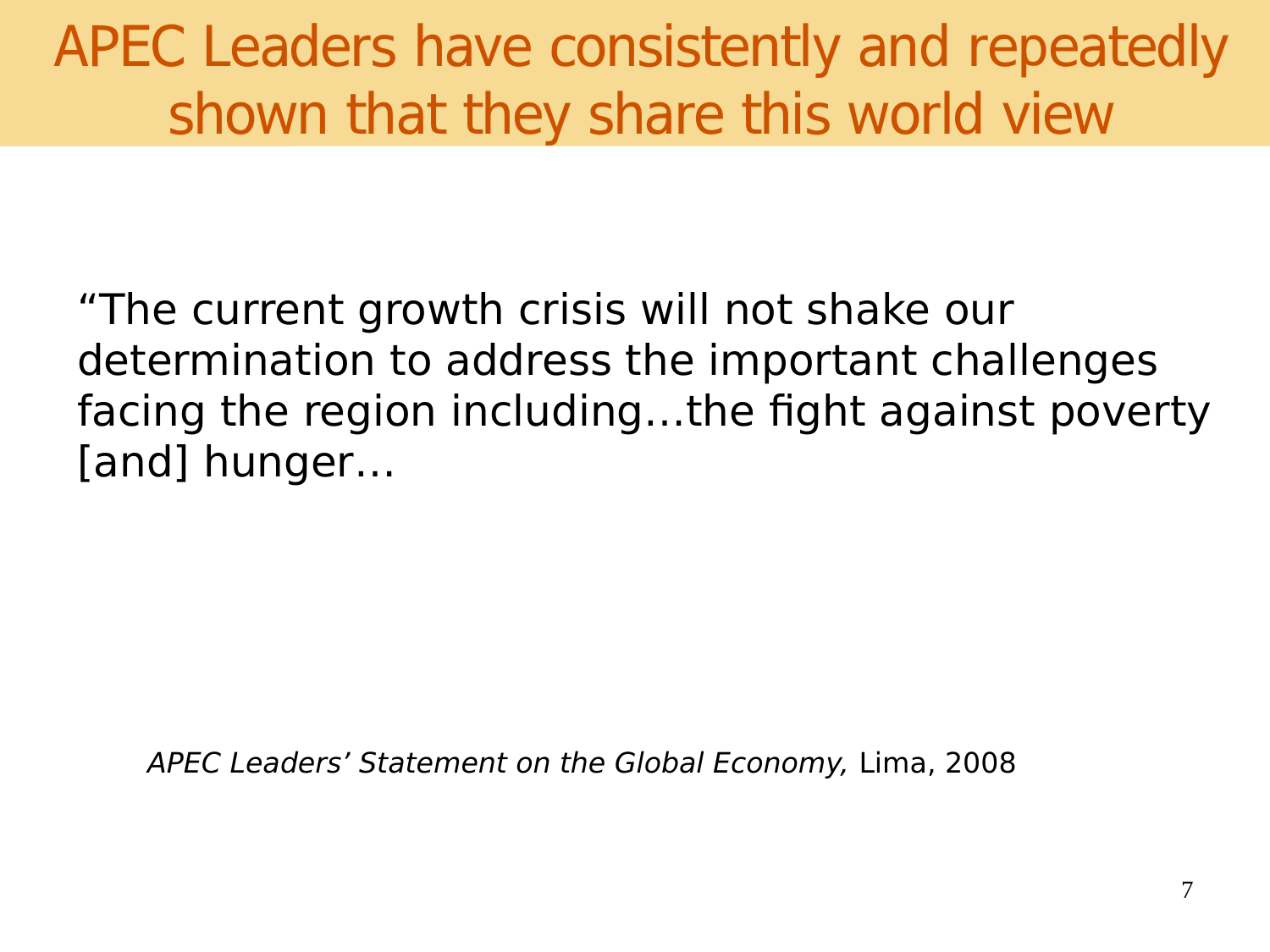

# APEC Leaders have consistently and repeatedly shown that they share this world view
“The current growth crisis will not shake our determination to address the important challenges facing the region including…the fight against poverty [and] hunger…
APEC Leaders’ Statement on the Global Economy, Lima, 2008
7